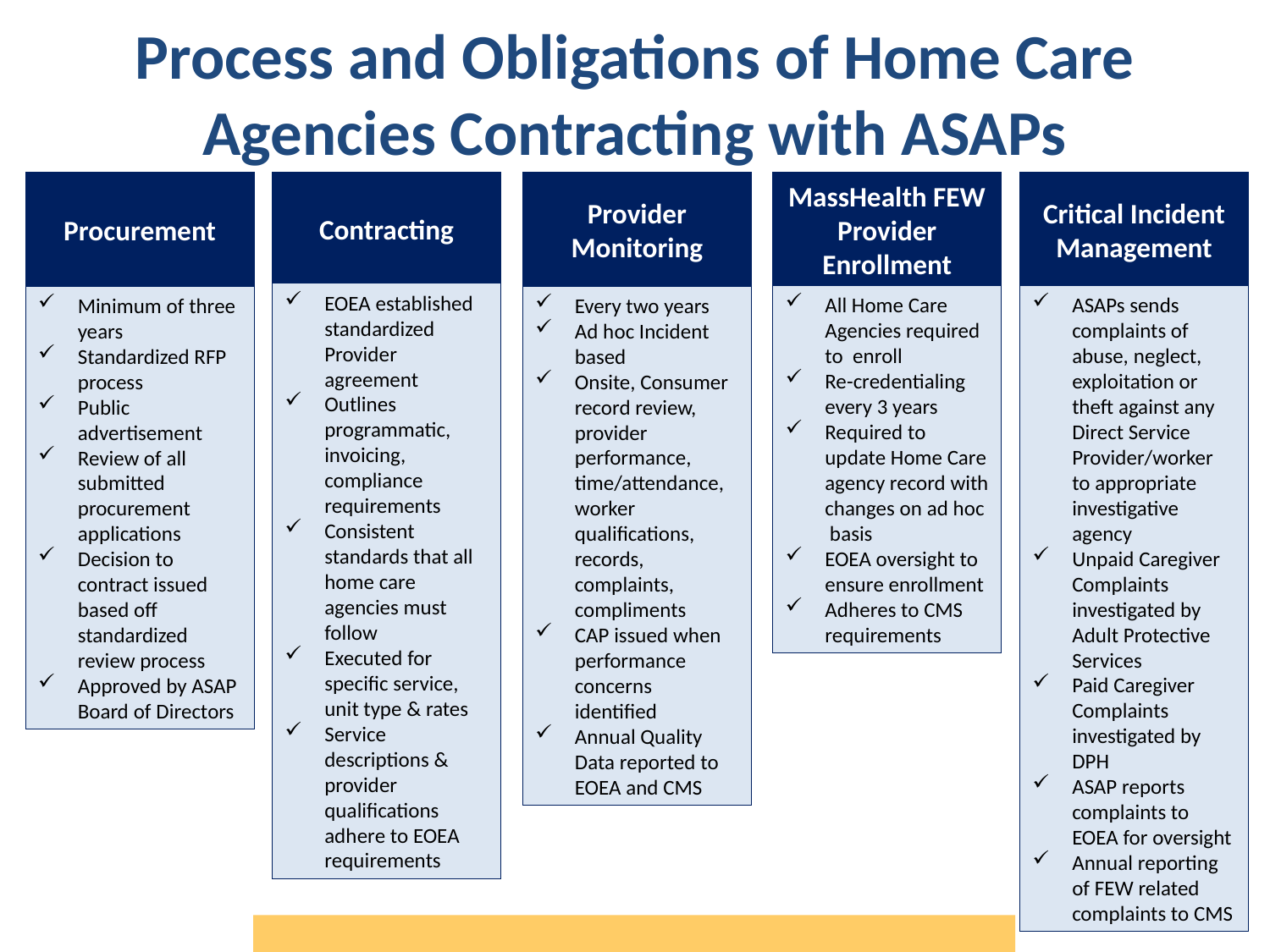

# Process and Obligations of Home Care Agencies Contracting with ASAPs
Procurement
Contracting
Provider Monitoring
MassHealth FEW Provider Enrollment
Critical Incident Management
EOEA established standardized Provider agreement
Outlines programmatic, invoicing, compliance requirements
Consistent standards that all home care agencies must follow
Executed for specific service, unit type & rates
Service descriptions & provider qualifications adhere to EOEA requirements
All Home Care Agencies required to  enroll
Re-credentialing every 3 years
Required to update Home Care agency record with changes on ad hoc  basis
EOEA oversight to ensure enrollment
Adheres to CMS requirements
ASAPs sends complaints of abuse, neglect, exploitation or theft against any Direct Service Provider/worker to appropriate investigative agency
Unpaid Caregiver Complaints investigated by Adult Protective Services
Paid Caregiver Complaints investigated by DPH
ASAP reports complaints to EOEA for oversight
Annual reporting of FEW related complaints to CMS
Minimum of three years
Standardized RFP process
Public advertisement
Review of all submitted procurement applications
Decision to contract issued based off standardized review process
Approved by ASAP Board of Directors
Every two years
Ad hoc Incident based
Onsite, Consumer record review, provider performance, time/attendance, worker qualifications,  records, complaints, compliments
CAP issued when performance concerns identified
Annual Quality Data reported to EOEA and CMS
6
*For discussion purposes only. Not for distribution.